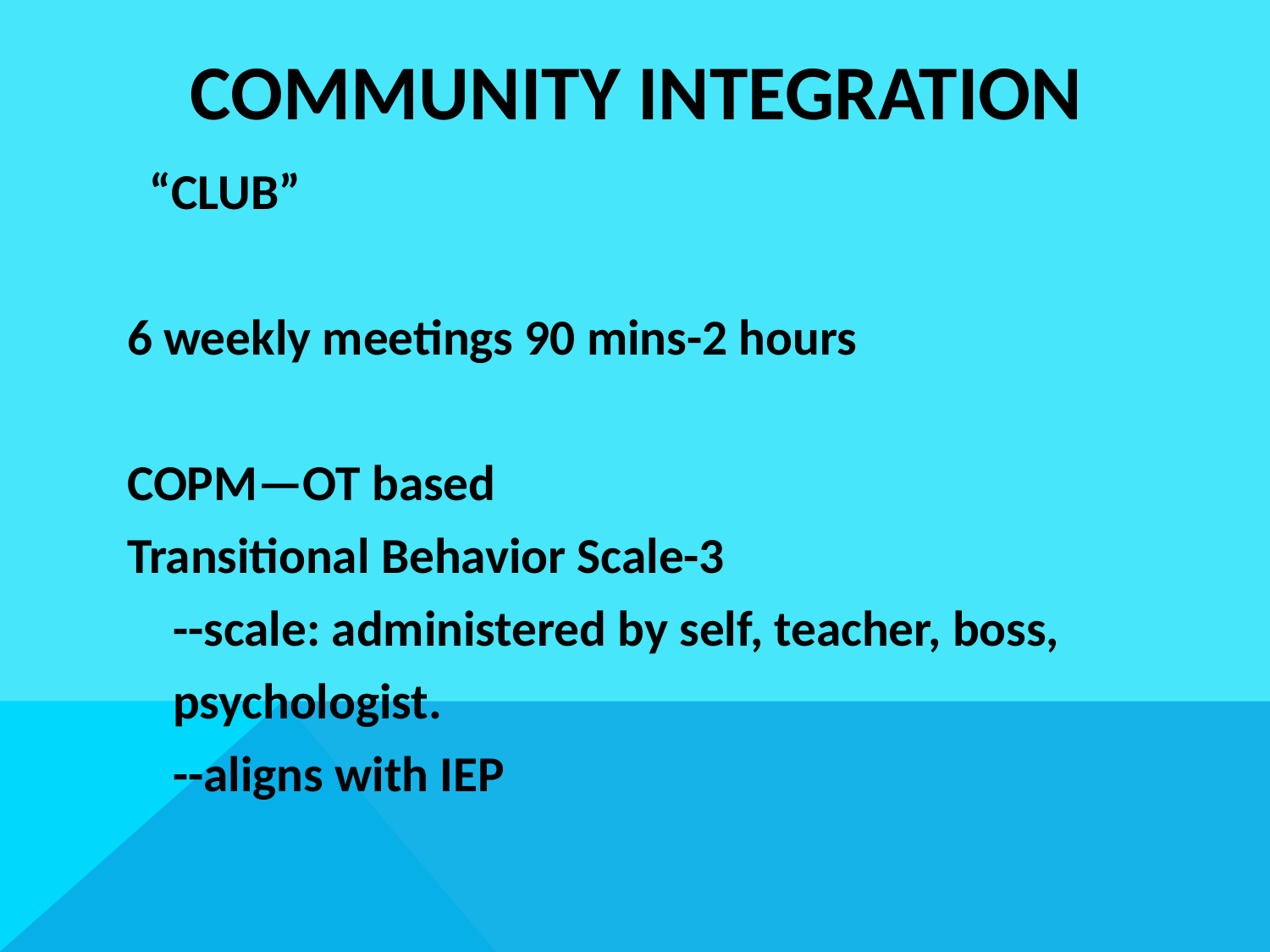

# COMMUNITY INTEGRATION
  “CLUB”

6 weekly meetings 90 mins-2 hours

COPM—OT based
Transitional Behavior Scale-3
	--scale: administered by self, teacher, boss,
	psychologist.
	--aligns with IEP